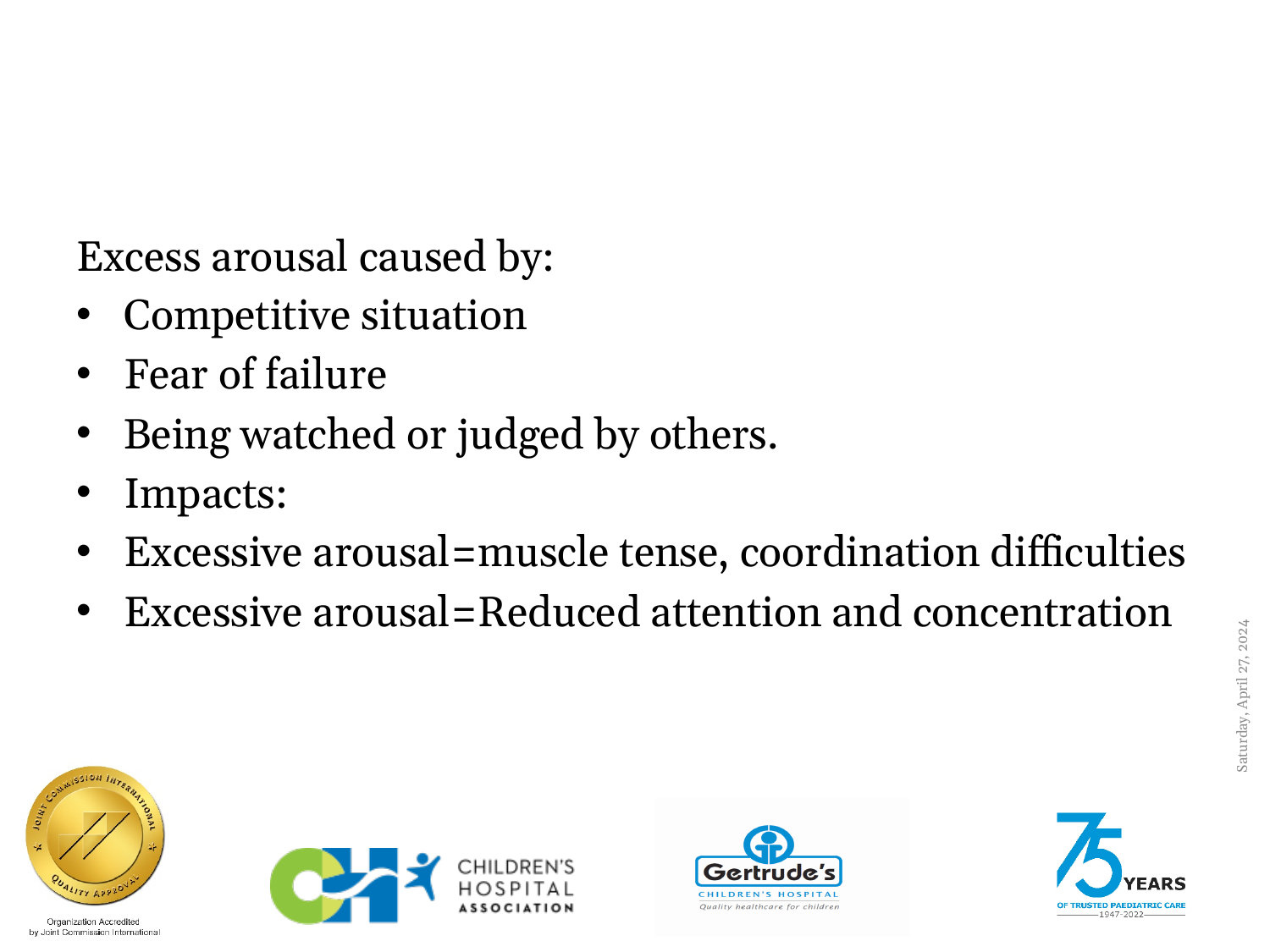

#
Excess arousal caused by:
Competitive situation
Fear of failure
Being watched or judged by others.
Impacts:
Excessive arousal=muscle tense, coordination difficulties
Excessive arousal=Reduced attention and concentration

Saturday, April 27, 2024